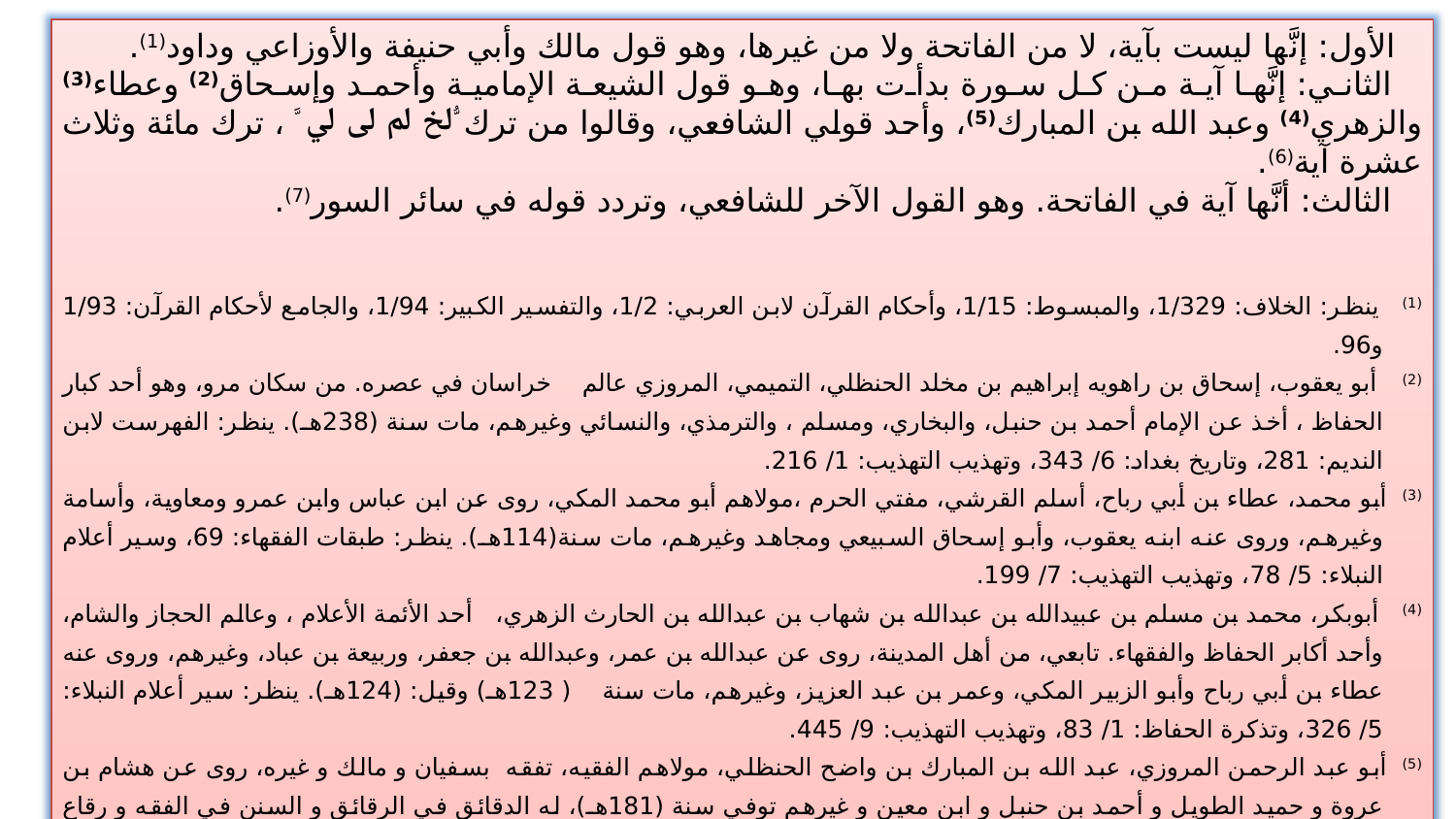

الأول: إنَّها ليست بآية، لا من الفاتحة ولا من غيرها، وهو قول مالك وأبي حنيفة والأوزاعي وداود(1).
   الثاني: إنَّها آية من كل سورة بدأت بها، وهو قول الشيعة الإمامية وأحمد وإسحاق(2) وعطاء(3) والزهري(4) وعبد الله بن المبارك(5)، وأحد قولي الشافعي، وقالوا من ترك ﱡﱁ ﱂ ﱃ ﱄ ﱠ ، ترك مائة وثلاث عشرة آية(6).
   الثالث: أنَّها آية في الفاتحة. وهو القول الآخر للشافعي، وتردد قوله في سائر السور(7).

(1)   ينظر: الخلاف: 1/329، والمبسوط: 1/15، وأحكام القرآن لابن العربي: 1/2، والتفسير الكبير: 1/94، والجامع لأحكام القرآن: 1/93 و96.
(2)   أبو يعقوب، إسحاق بن راهويه إبراهيم بن مخلد الحنظلي، التميمي، المروزي عالم    خراسان في عصره. من سكان مرو، وهو أحد كبار الحفاظ ، أخذ عن الإمام أحمد بن حنبل، والبخاري، ومسلم ، والترمذي، والنسائي وغيرهم، مات سنة (238هـ). ينظر: الفهرست لابن النديم: 281، وتاريخ بغداد: 6/ 343، وتهذيب التهذيب: 1/ 216.
(3)  أبو محمد، عطاء بن أبي رباح، أسلم القرشي، مفتي الحرم ،مولاهم أبو محمد المكي، روى عن ابن عباس وابن عمرو ومعاوية، وأسامة وغيرهم، وروى عنه ابنه يعقوب، وأبو إسحاق السبيعي ومجاهد وغيرهم، مات سنة(114هـ). ينظر: طبقات الفقهاء: 69، وسير أعلام النبلاء: 5/ 78، وتهذيب التهذيب: 7/ 199.
(4)   أبوبكر، محمد بن مسلم بن عبيدالله بن عبدالله بن شهاب بن عبدالله بن الحارث الزهري،   أحد الأئمة الأعلام ، وعالم الحجاز والشام، وأحد أكابر الحفاظ والفقهاء. تابعي، من أهل المدينة، روى عن عبدالله بن عمر، وعبدالله بن جعفر، وربيعة بن عباد، وغيرهم، وروى عنه عطاء بن أبي رباح وأبو الزبير المكي، وعمر بن عبد العزيز، وغيرهم، مات سنة    ( 123هـ) وقيل: (124هـ). ينظر: سير أعلام النبلاء: 5/ 326، وتذكرة الحفاظ: 1/ 83، وتهذيب التهذيب: 9/ 445.
(5)  أبو عبد الرحمن المروزي، عبد الله بن المبارك بن واضح الحنظلي، مولاهم الفقيه، تفقه  بسفيان و مالك و غيره، روى عن هشام بن عروة و حميد الطويل و أحمد بن حنبل و ابن معين و غيرهم توفي سنة (181هـ)، له الدقائق في الرقائق و السنن في الفقه و رقاع الفتاوى. ينظر: الطبقات الكبرى: 7/ 263، و طبقات الفقهاء: 94، و سير أعلام النبلاء: 8/ 378.
(6)  ينظر: الخلاف: 1/328، والاستذكار: 2/175، والجامع لأحكام القرآن: 1/93،   والمجموع: 3/333، وعمدة القارئ: 5/291.
(7)   ينظر: الأم، 1/107، والمجموع: 3/332، وبداية المجتهد: 1/120، والخلاف: 1/328.
3